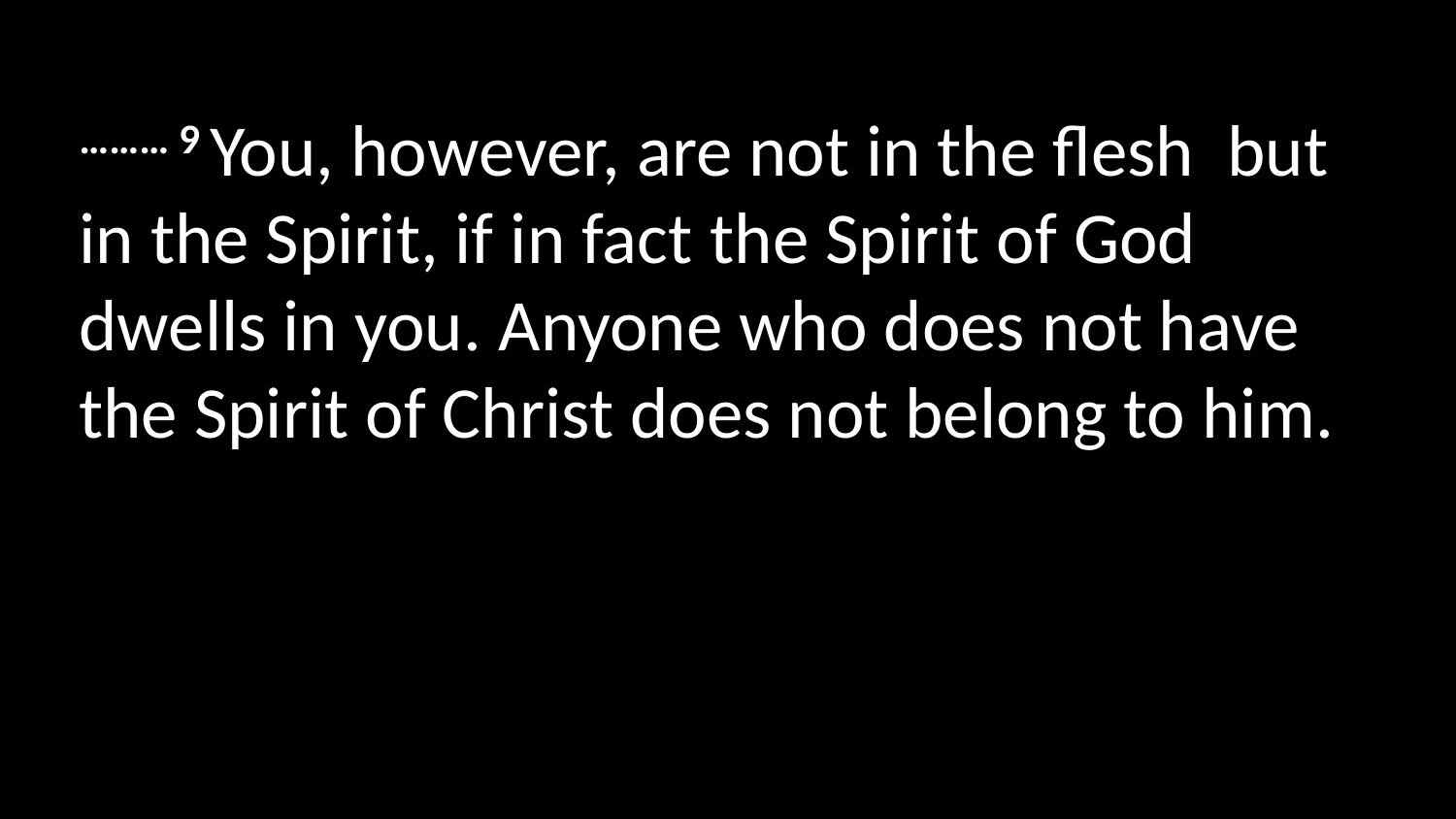

……… 9 You, however, are not in the flesh  but in the Spirit, if in fact the Spirit of God dwells in you. Anyone who does not have  the Spirit of Christ does not belong to him.